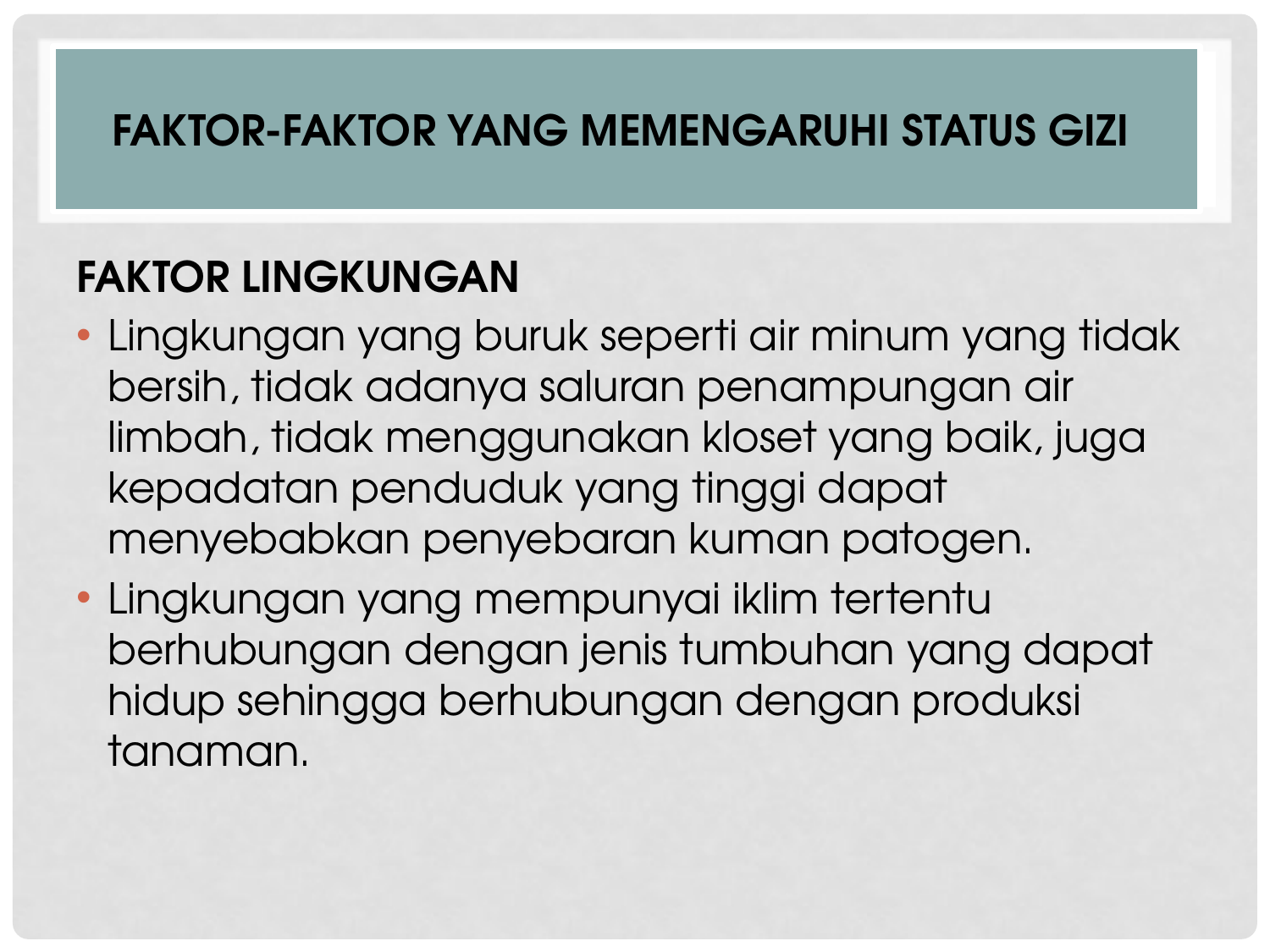

# Faktor-Faktor yang Memengaruhi Status Gizi
FAKTOR LINGKUNGAN
Lingkungan yang buruk seperti air minum yang tidak bersih, tidak adanya saluran penampungan air limbah, tidak menggunakan kloset yang baik, juga kepadatan penduduk yang tinggi dapat menyebabkan penyebaran kuman patogen.
Lingkungan yang mempunyai iklim tertentu berhubungan dengan jenis tumbuhan yang dapat hidup sehingga berhubungan dengan produksi tanaman.